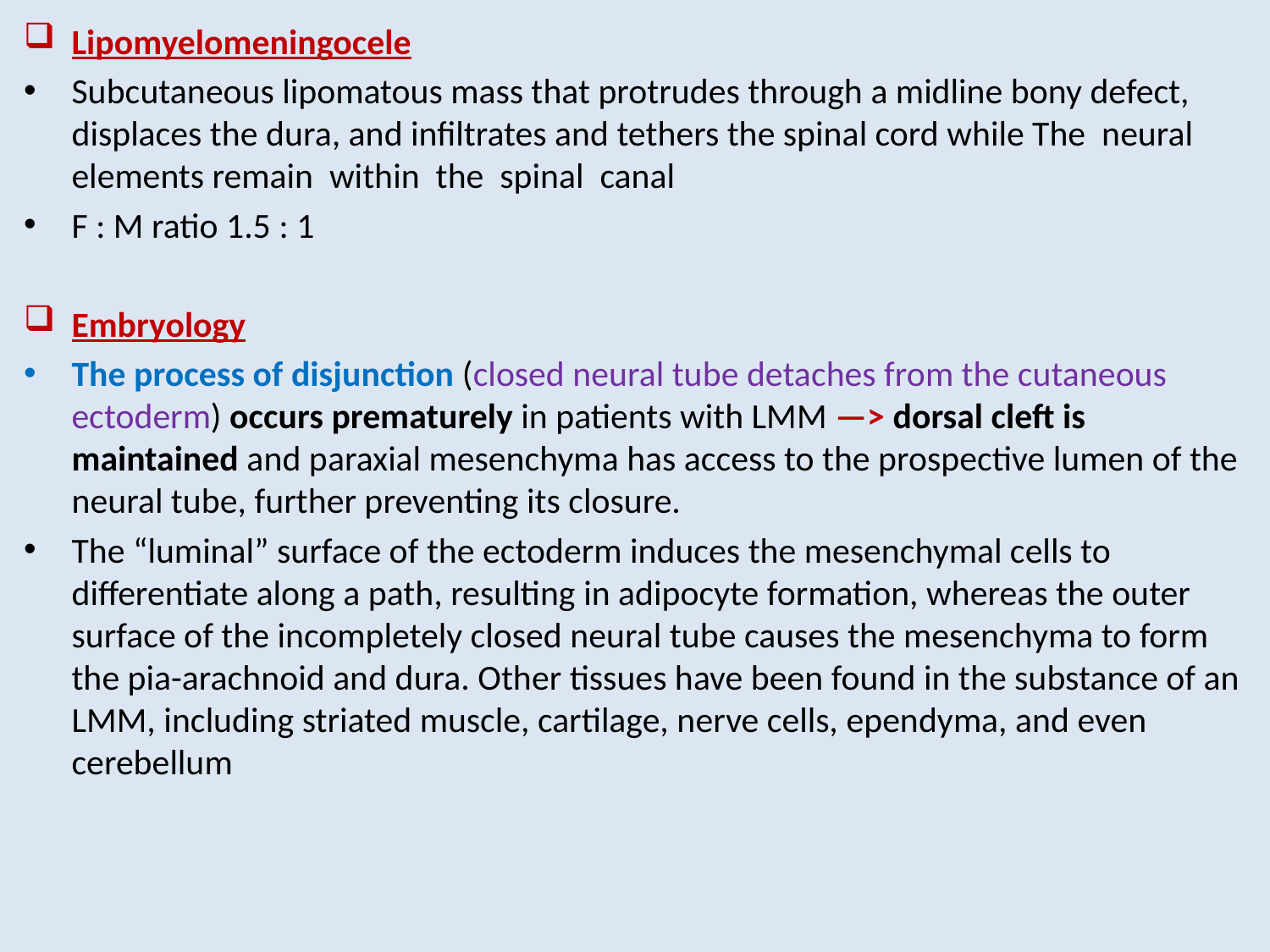

Lipomyelomeningocele
Subcutaneous lipomatous mass that protrudes through a midline bony defect, displaces the dura, and infiltrates and tethers the spinal cord while The  neural  elements remain  within  the  spinal  canal
F : M ratio 1.5 : 1

Embryology
The process of disjunction (closed neural tube detaches from the cutaneous ectoderm) occurs prematurely in patients with LMM —> dorsal cleft is maintained and paraxial mesenchyma has access to the prospective lumen of the neural tube, further preventing its closure.
The “luminal” surface of the ectoderm induces the mesenchymal cells to differentiate along a path, resulting in adipocyte formation, whereas the outer surface of the incompletely closed neural tube causes the mesenchyma to form the pia-arachnoid and dura. Other tissues have been found in the substance of an LMM, including striated muscle, cartilage, nerve cells, ependyma, and even cerebellum